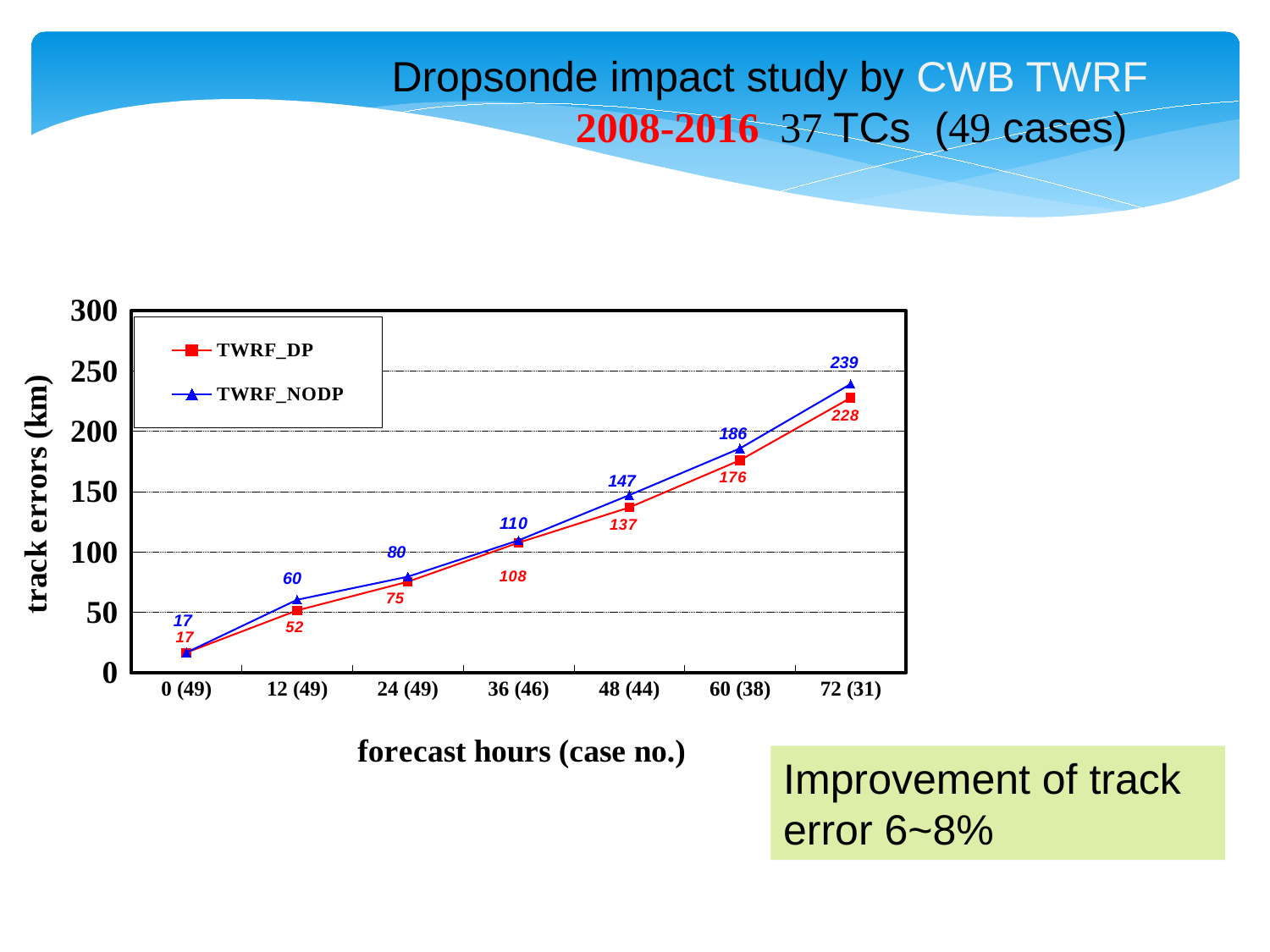

Dropsonde impact study by CWB TWRF
                          2008-2016  37 TCs  (49 cases)

### Chart

| Category | TWRF_DP | TWRF1.0_15_DP | TWRF_NODP | TWRF1.1_15_NODP |
|---|---|---|---|---|
| 0 (49) | 16.73469387755102 | None | 16.79591836734694 | None |
| 12 (49) | 51.673469387755105 | None | 60.48979591836735 | None |
| 24 (49) | 75.40816326530613 | None | 79.61224489795919 | None |
| 36 (46) | 107.76086956521739 | None | 109.69565217391305 | None |
| 48 (44) | 136.95454545454547 | None | 147.20454545454547 | None |
| 60 (38) | 176.05263157894737 | None | 185.89473684210526 | None |
| 72 (31) | 227.74193548387098 | None | 239.2258064516129 | None |
Improvement of track
error 6~8%